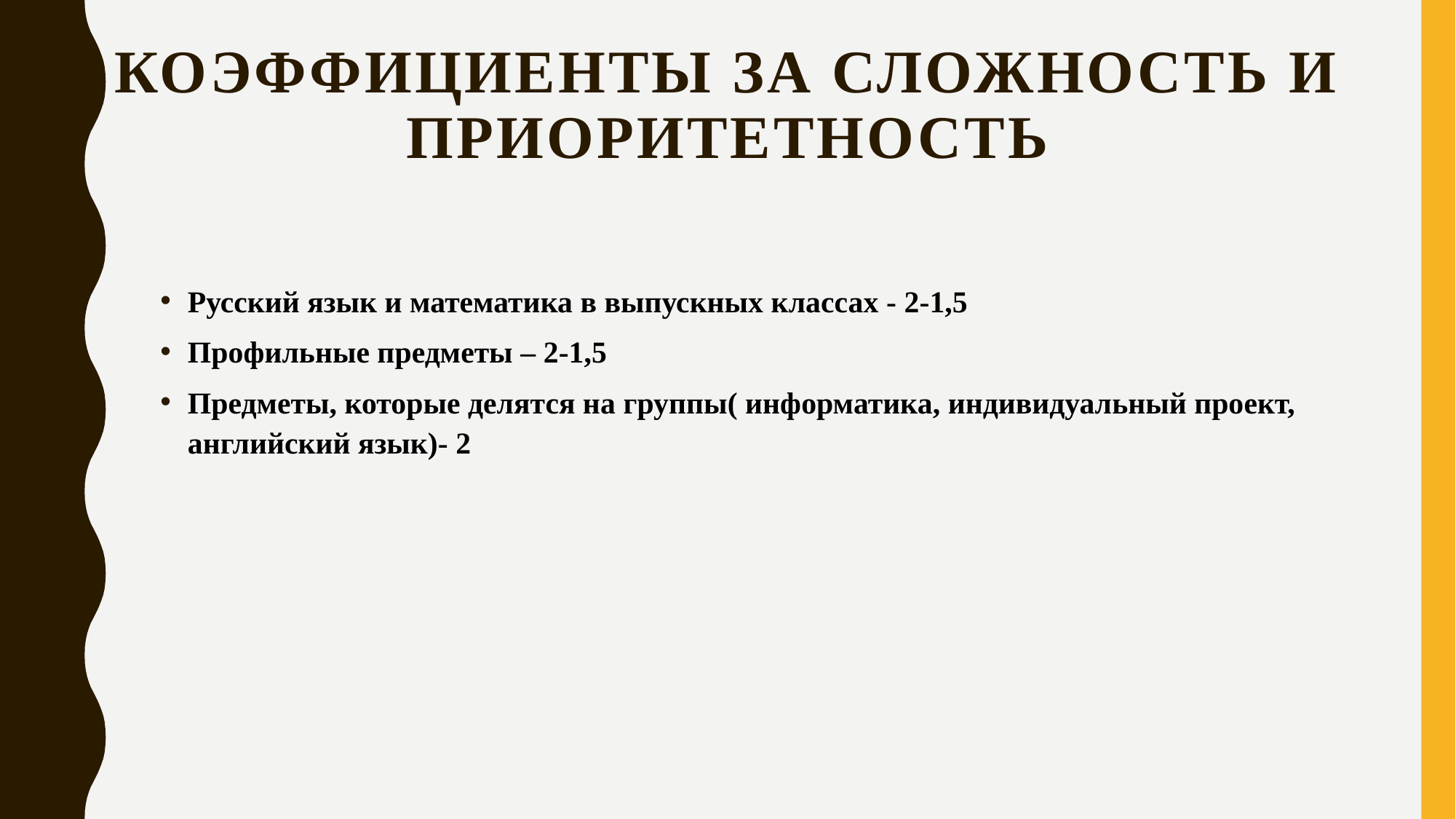

# Коэффициенты за сложность и приоритетность
Русский язык и математика в выпускных классах - 2-1,5
Профильные предметы – 2-1,5
Предметы, которые делятся на группы( информатика, индивидуальный проект, английский язык)- 2